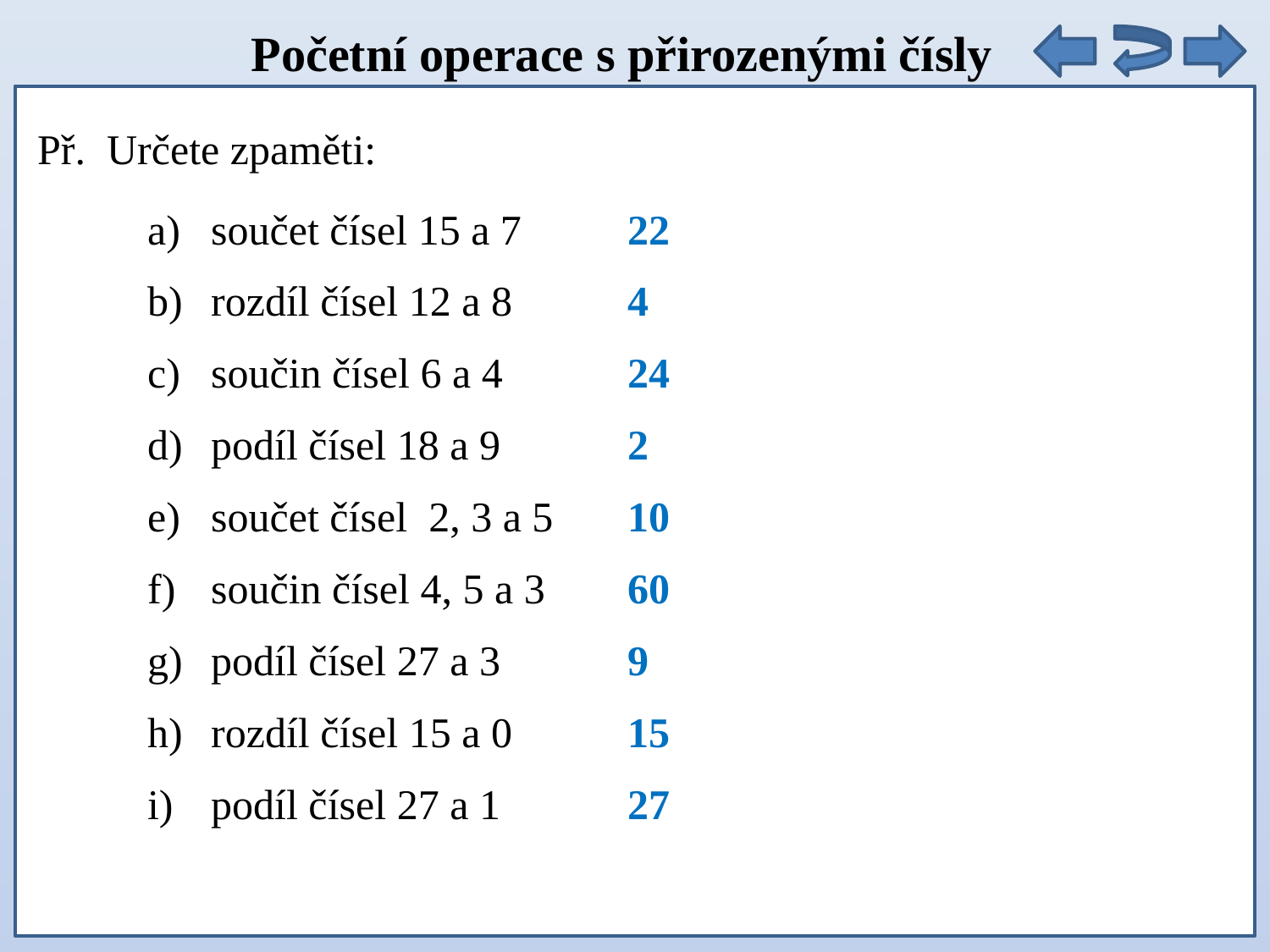

Početní operace s přirozenými čísly

Př.  Určete zpaměti:
součet čísel 15 a 7
rozdíl čísel 12 a 8
součin čísel 6 a 4
podíl čísel 18 a 9
součet čísel  2, 3 a 5
součin čísel 4, 5 a 3
podíl čísel 27 a 3
rozdíl čísel 15 a 0
podíl čísel 27 a 1
22
4
24
2
10
60
9
15
27